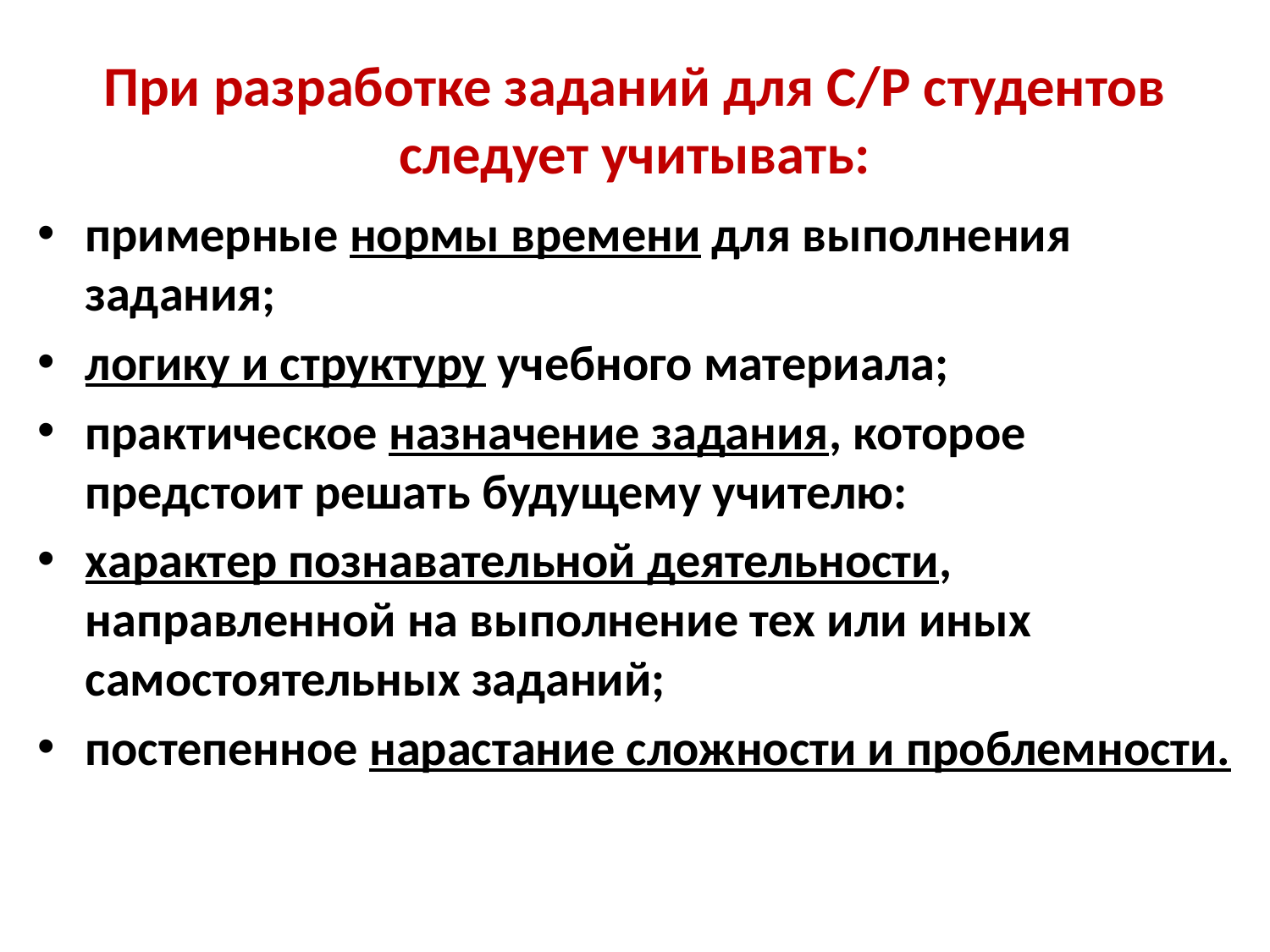

# При разработке заданий для С/Р студентов следует учитывать:
примерные нормы времени для выполнения задания;
логику и структуру учебного материала;
практическое назначение задания, которое предстоит решать будущему учителю:
характер познавательной деятельности, направленной на выполнение тех или иных самостоятельных заданий;
постепенное нарастание сложности и проблемности.